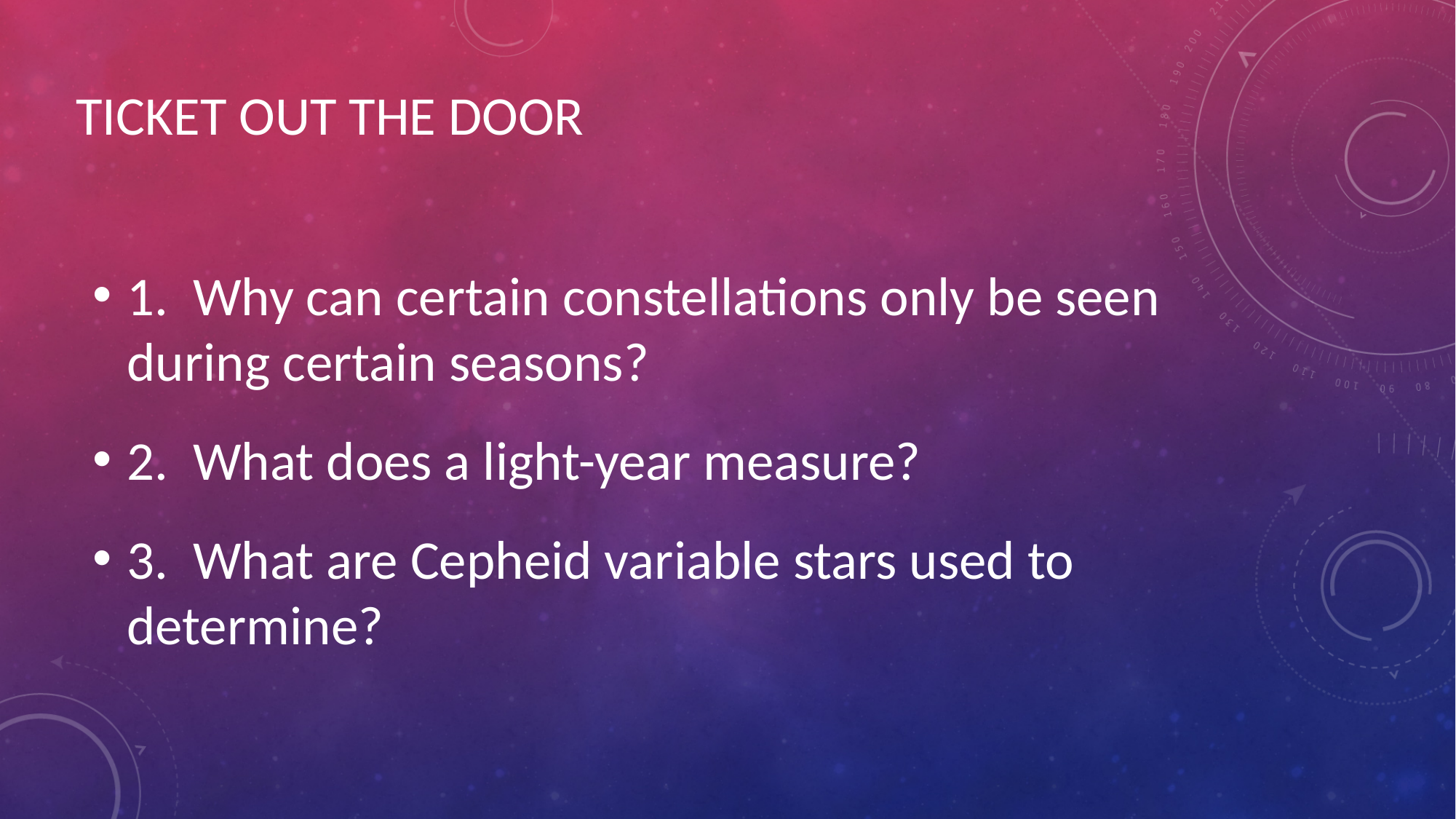

# Ticket out the door
1.  Why can certain constellations only be seen during certain seasons?
2.  What does a light-year measure?
3.  What are Cepheid variable stars used to determine?